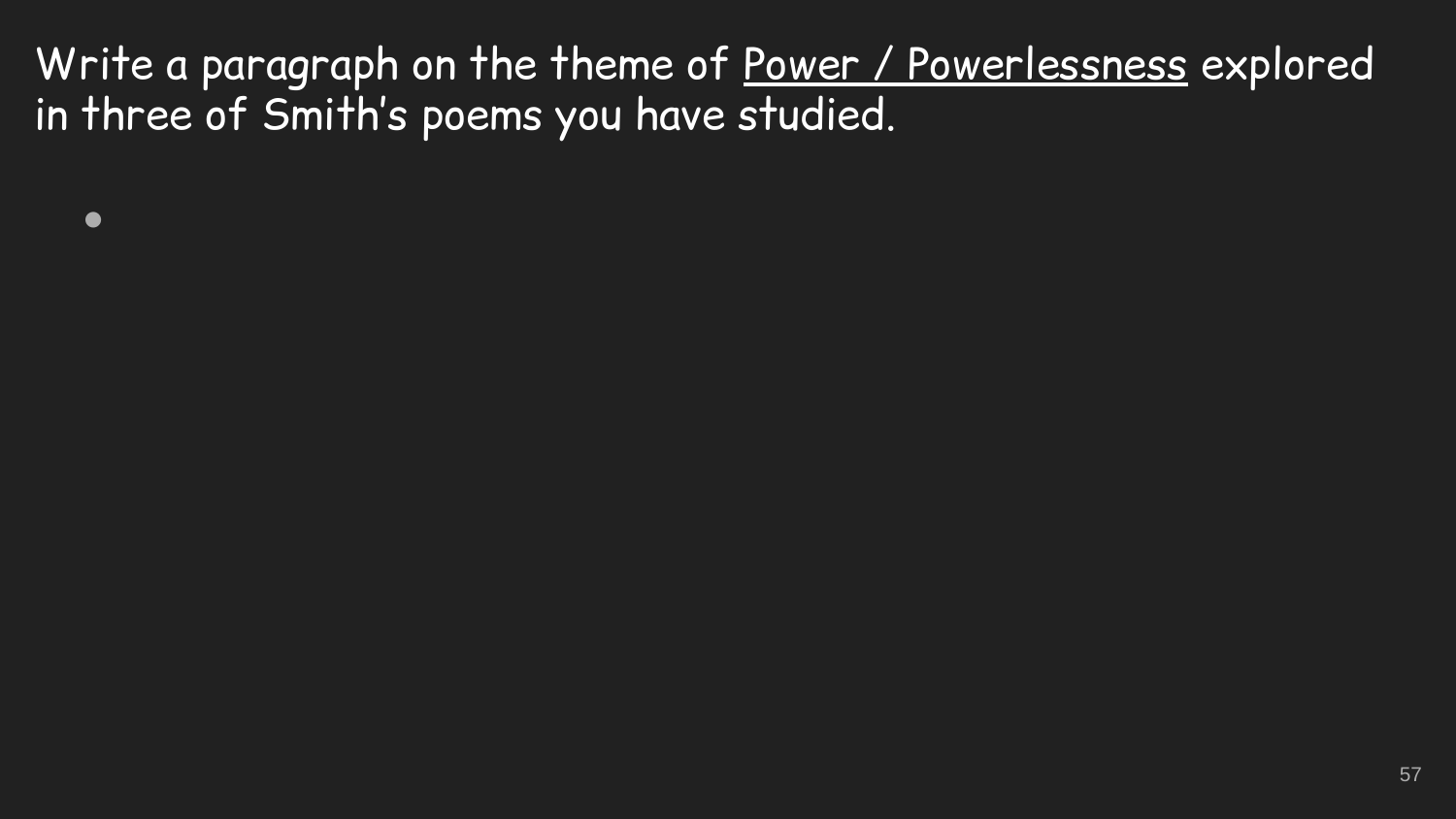

# Write a paragraph on the theme of Power / Powerlessness explored in three of Smith’s poems you have studied.

57